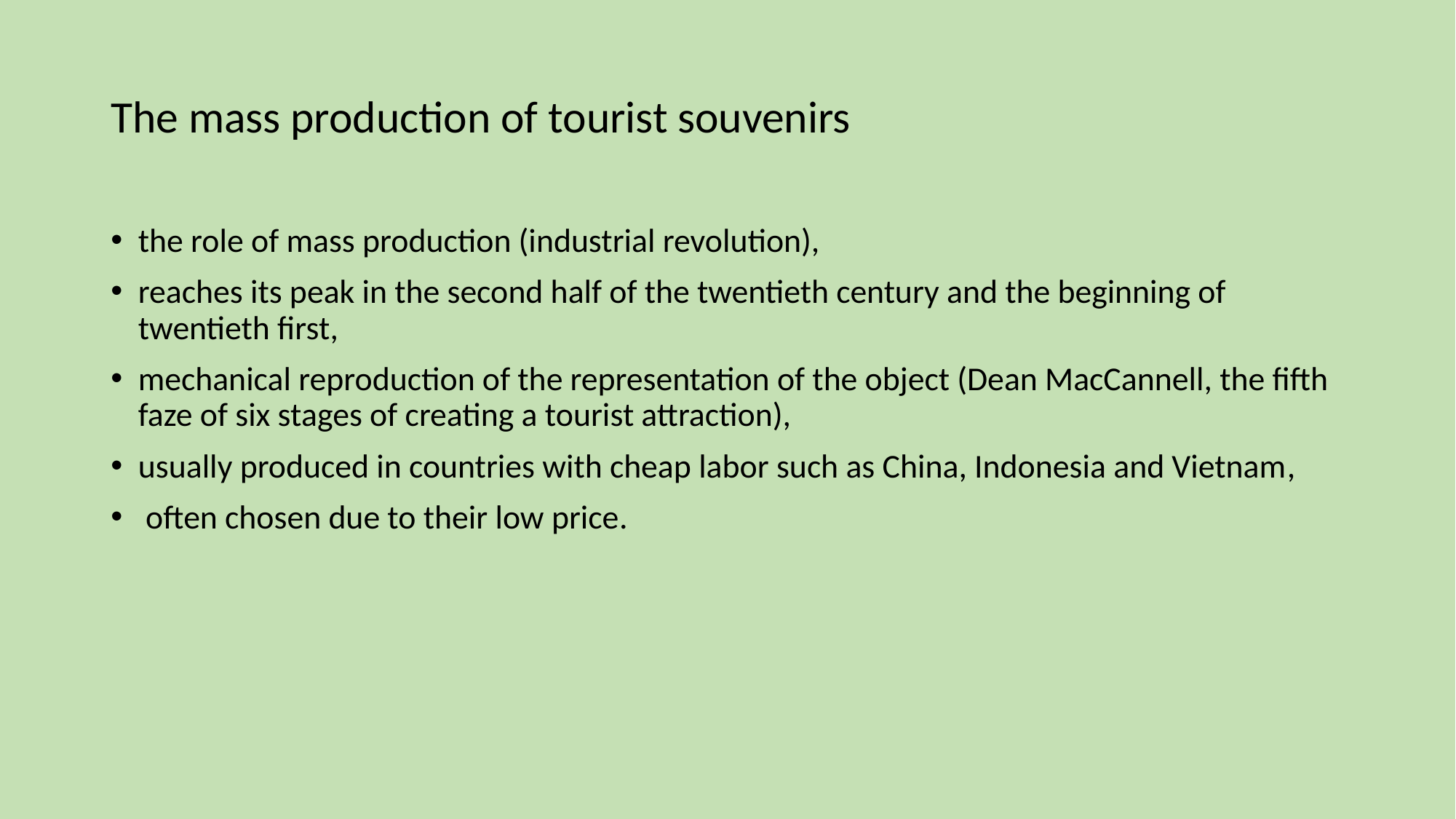

# The mass production of tourist souvenirs
the role of mass production (industrial revolution),
reaches its peak in the second half of the twentieth century and the beginning of twentieth first,
mechanical reproduction of the representation of the object (Dean MacCannell, the fifth faze of six stages of creating a tourist attraction),
usually produced in countries with cheap labor such as China, Indonesia and Vietnam,
 often chosen due to their low price.